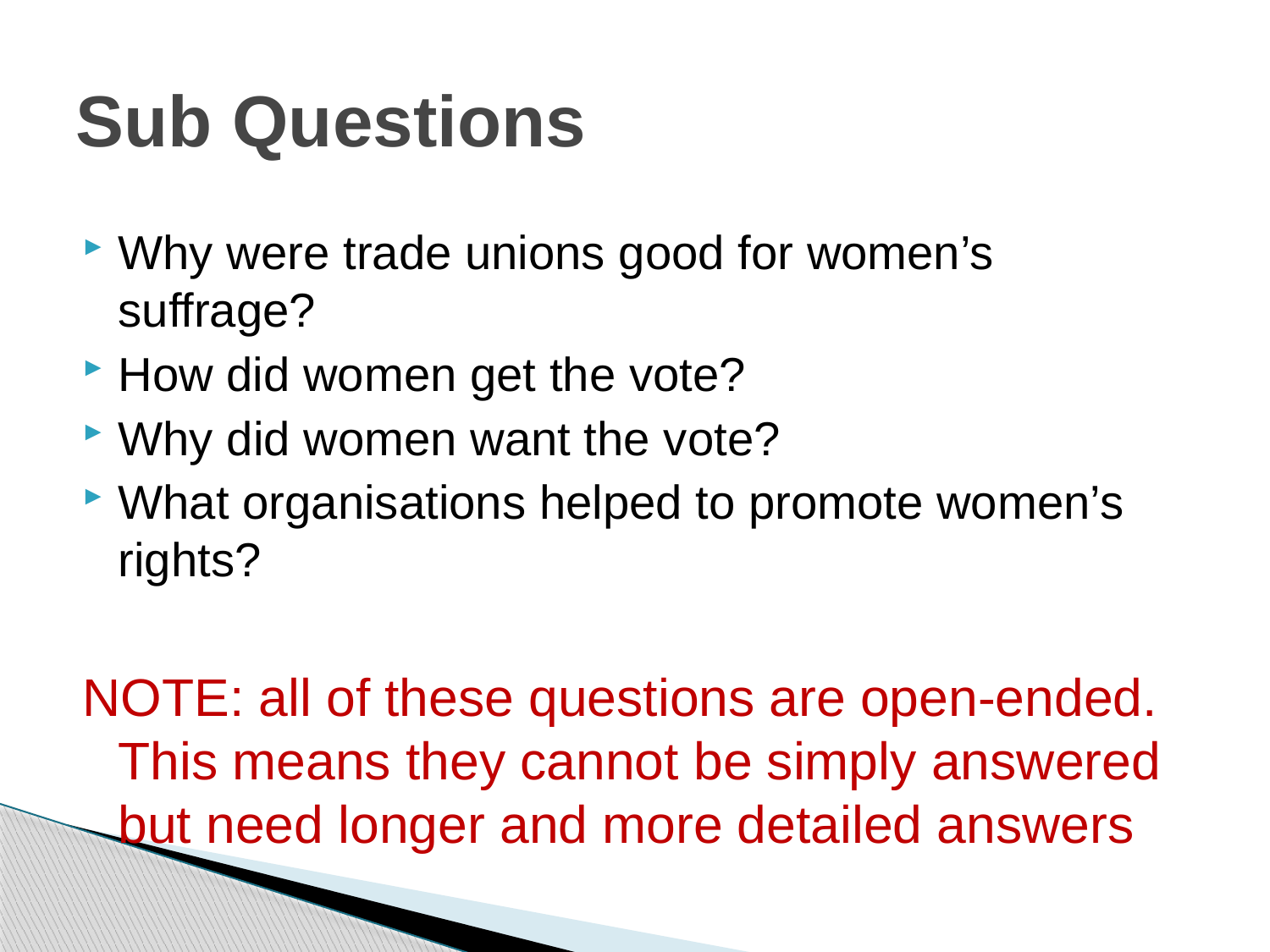

# Sub Questions
Why were trade unions good for women’s suffrage?
How did women get the vote?
Why did women want the vote?
What organisations helped to promote women’s rights?

NOTE: all of these questions are open-ended. This means they cannot be simply answered but need longer and more detailed answers